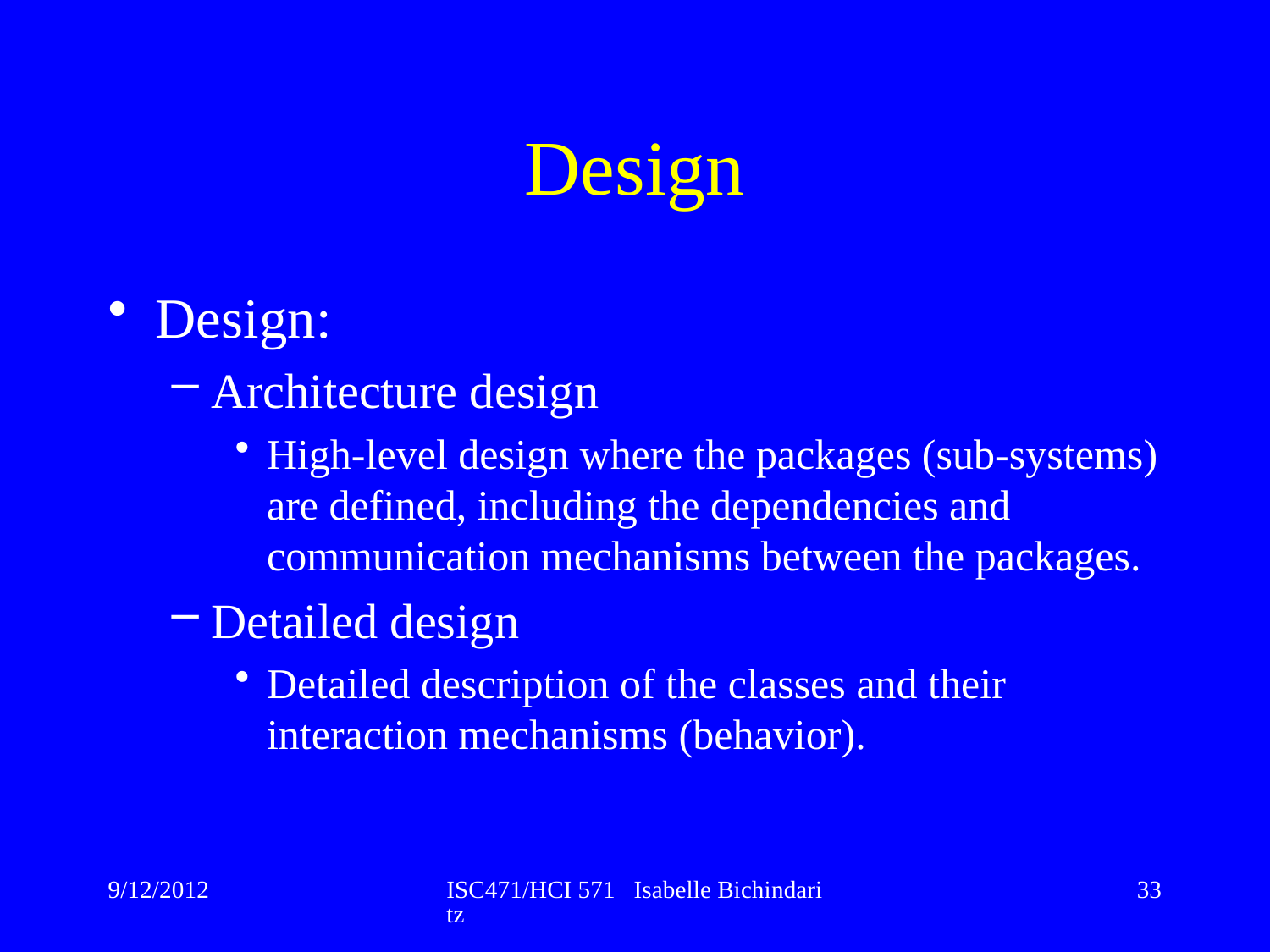

# Design
Design:
Architecture design
High-level design where the packages (sub-systems) are defined, including the dependencies and communication mechanisms between the packages.
Detailed design
Detailed description of the classes and their interaction mechanisms (behavior).
9/12/2012
ISC471/HCI 571   Isabelle Bichindaritz
33